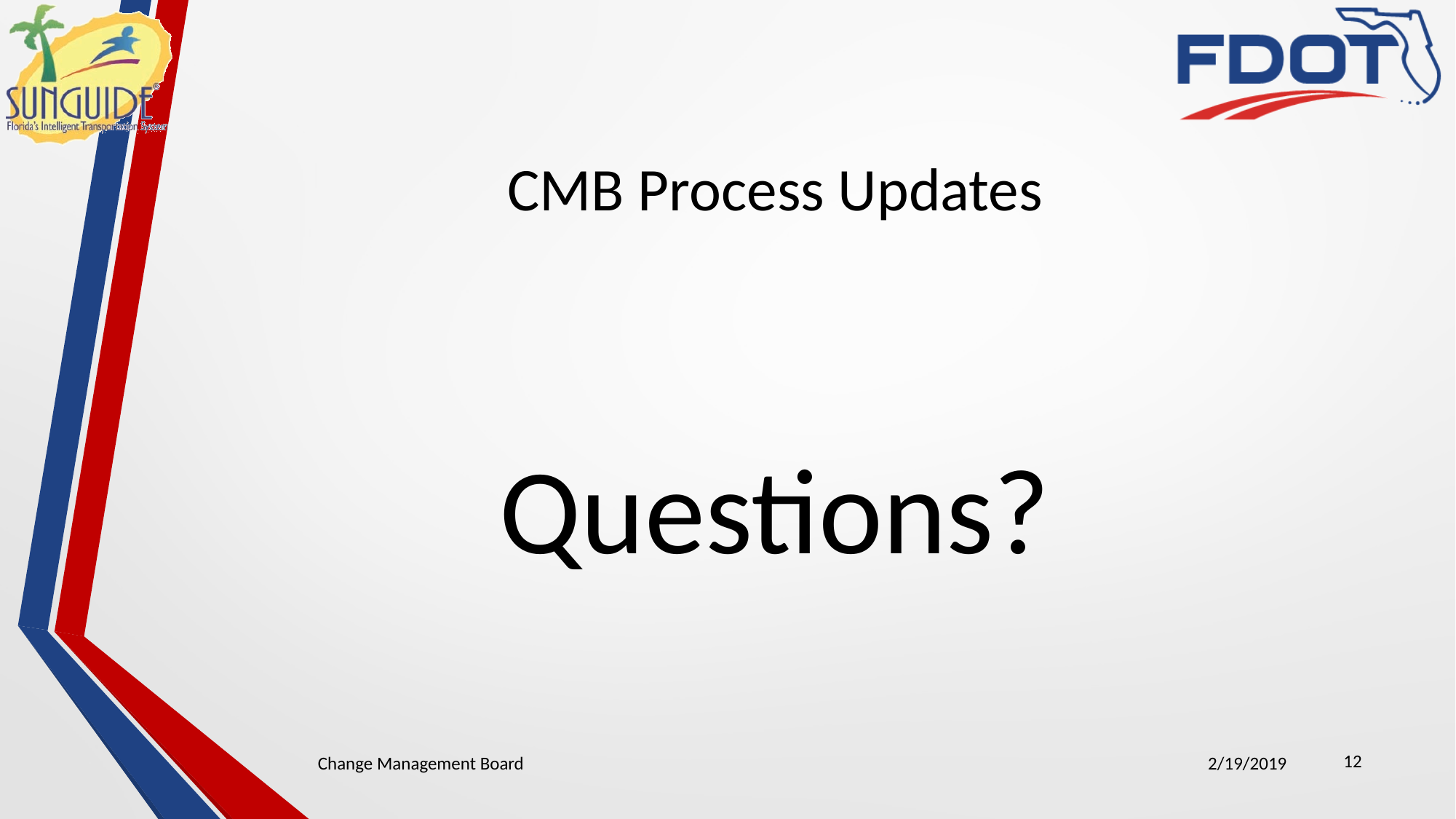

# CMB Process Updates
Questions?
12
Change Management Board
2/19/2019